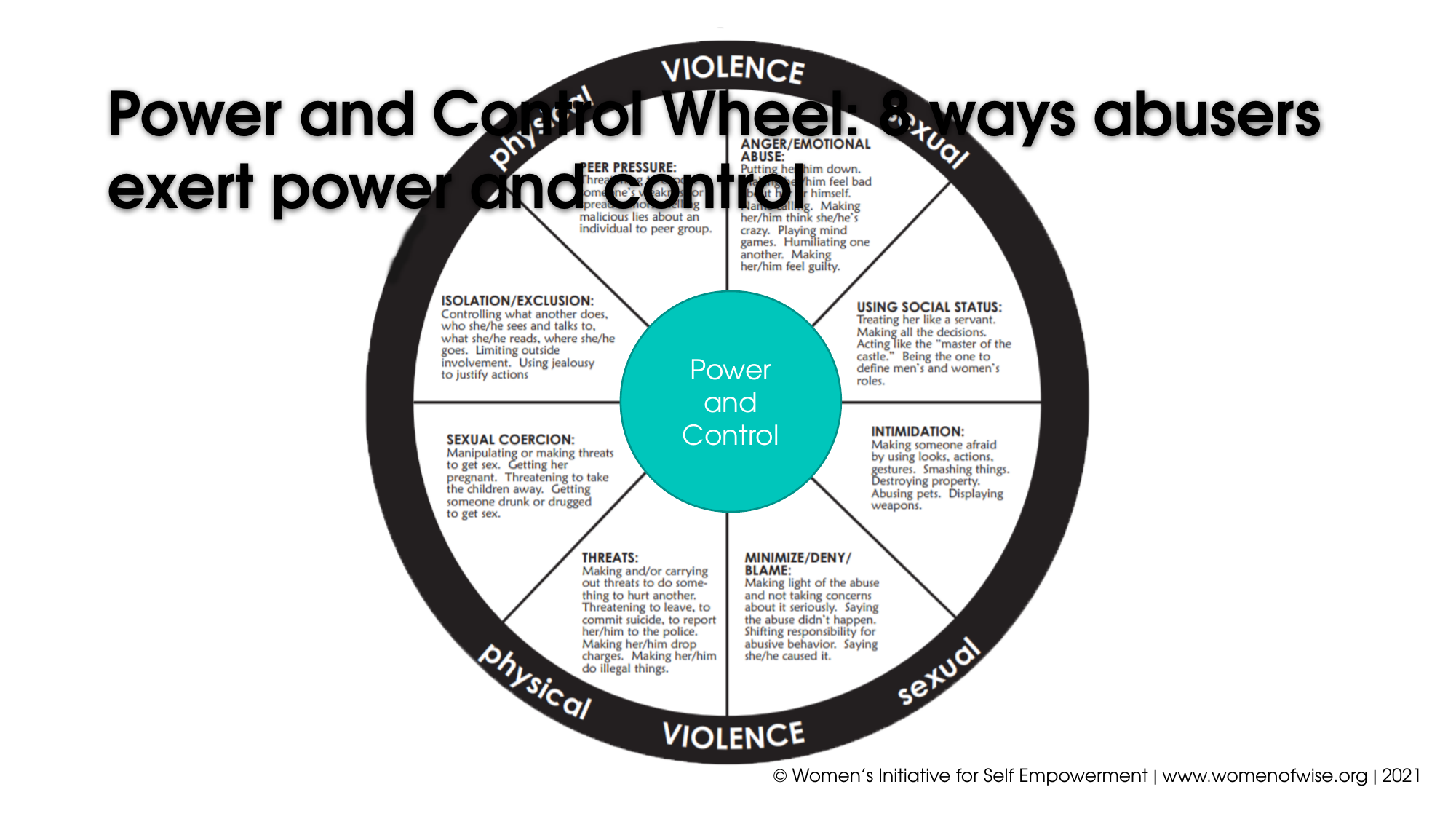

# Power and Control Wheel: 8 ways abusers exert power and control